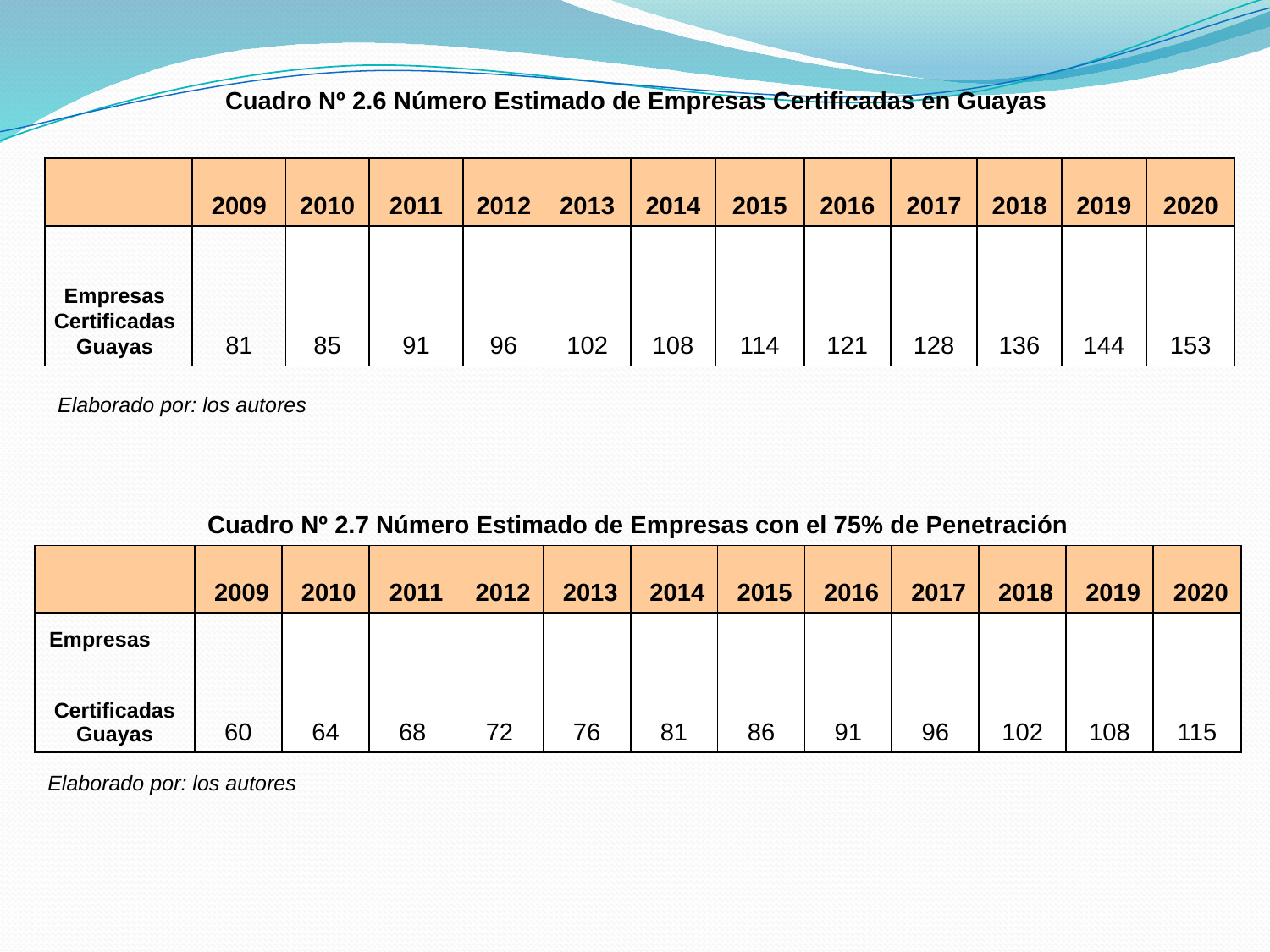

| Cuadro Nº 2.6 Número Estimado de Empresas Certificadas en Guayas |  |  |  |  |  |  |  |  |  |  |  |  |
| --- | --- | --- | --- | --- | --- | --- | --- | --- | --- | --- | --- | --- |
|  | 2009 | 2010 | 2011 | 2012 | 2013 | 2014 | 2015 | 2016 | 2017 | 2018 | 2019 | 2020 |
|  | 81 | 85 | 91 | 96 | 102 | 108 | 114 | 121 | 128 | 136 | 144 | 153 |
| Elaborado por: los autores |  |  |  |  |  |  |  |  |  |  |  |  |
Empresas Certificadas Guayas
| Cuadro Nº 2.7 Número Estimado de Empresas con el 75% de Penetración |  |  |  |  |  |  |  |  |  |  |  |  |
| --- | --- | --- | --- | --- | --- | --- | --- | --- | --- | --- | --- | --- |
|  | 2009 | 2010 | 2011 | 2012 | 2013 | 2014 | 2015 | 2016 | 2017 | 2018 | 2019 | 2020 |
| Empresas Certificadas Guayas | 60 | 64 | 68 | 72 | 76 | 81 | 86 | 91 | 96 | 102 | 108 | 115 |
| Elaborado por: los autores |  |  |  |  |  |  |  |  |  |  |  |  |